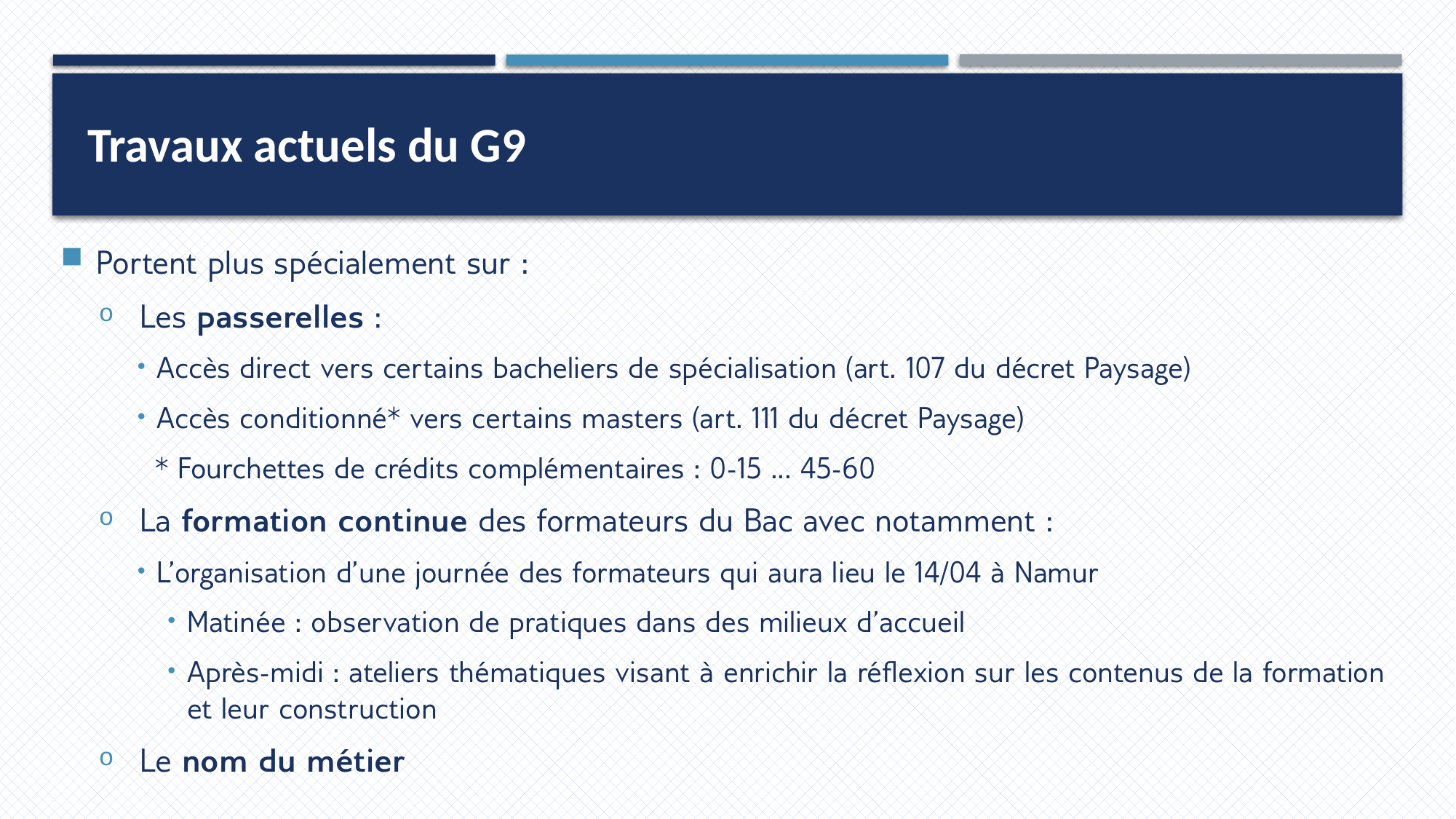

Travaux actuels du G9
Portent plus spécialement sur :
Les passerelles :
Accès direct vers certains bacheliers de spécialisation (art. 107 du décret Paysage)
Accès conditionné* vers certains masters (art. 111 du décret Paysage)
  * Fourchettes de crédits complémentaires : 0-15 ... 45-60
La formation continue des formateurs du Bac avec notamment :
L’organisation d’une journée des formateurs qui aura lieu le 14/04 à Namur
Matinée : observation de pratiques dans des milieux d’accueil
Après-midi : ateliers thématiques visant à enrichir la réflexion sur les contenus de la formation et leur construction
Le nom du métier